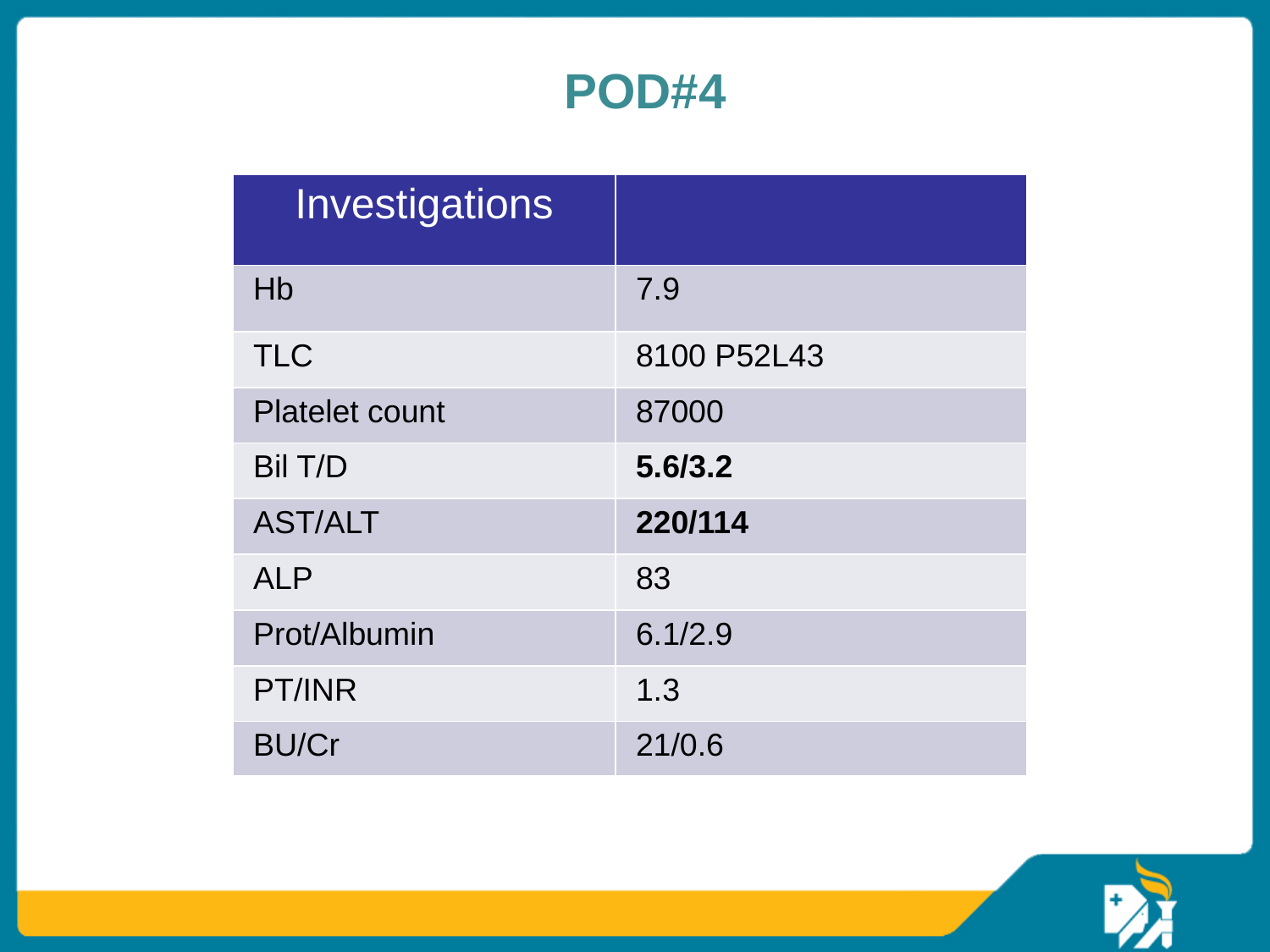

POD#4
| Investigations |  |
| --- | --- |
| Hb | 7.9 |
| TLC | 8100 P52L43 |
| Platelet count | 87000 |
| Bil T/D | 5.6/3.2 |
| AST/ALT | 220/114 |
| ALP | 83 |
| Prot/Albumin | 6.1/2.9 |
| PT/INR | 1.3 |
| BU/Cr | 21/0.6 |